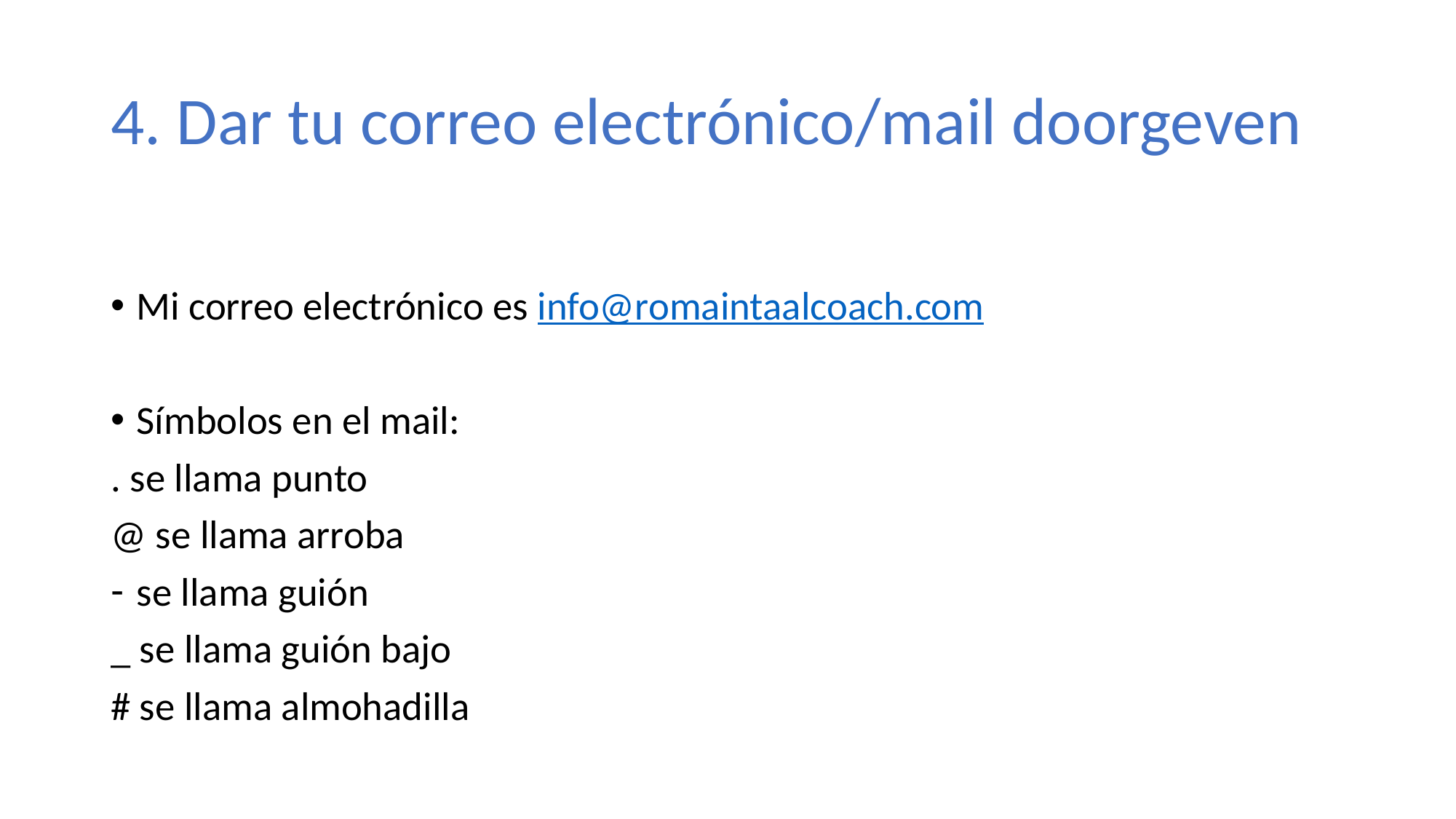

# 4. Dar tu correo electrónico/mail doorgeven

Mi correo electrónico es info@romaintaalcoach.com

Símbolos en el mail:
. se llama punto
@ se llama arroba
se llama guión
_ se llama guión bajo
# se llama almohadilla